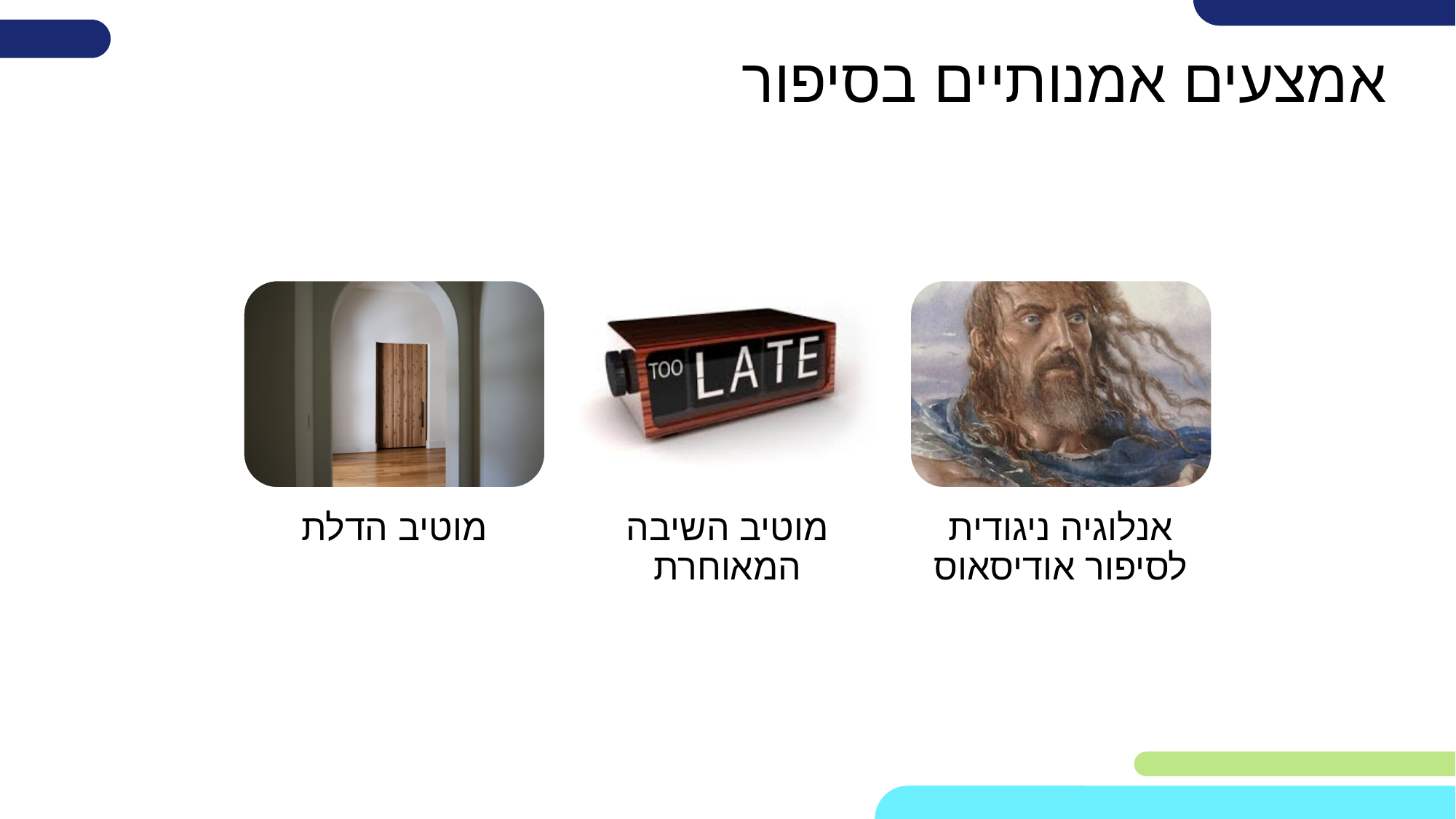

# אמצעים אמנותיים בסיפור
מוטיב הדלת
מוטיב השיבה המאוחרת
אנלוגיה ניגודית לסיפור אודיסאוס